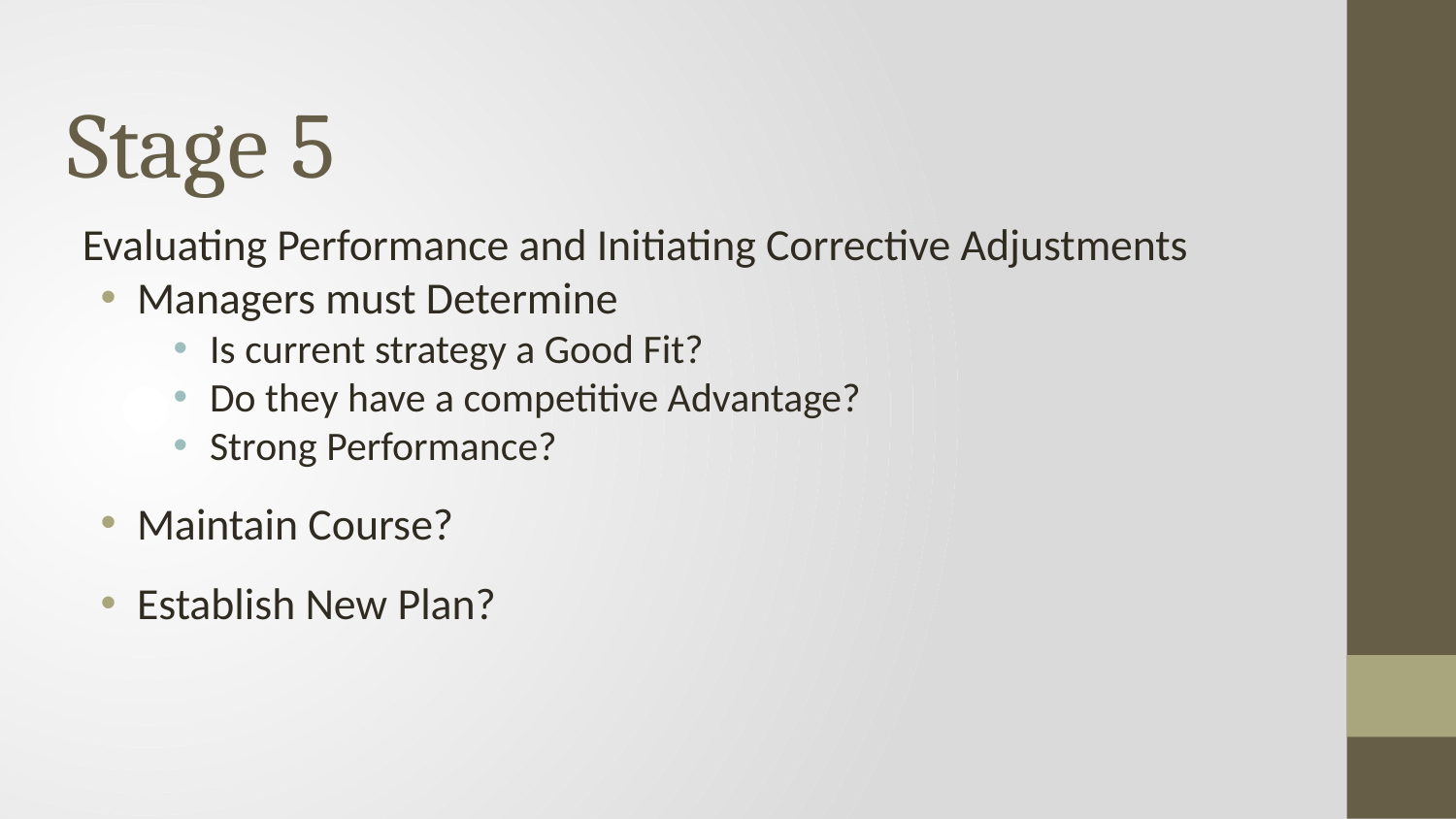

# Stage 5
Evaluating Performance and Initiating Corrective Adjustments
Managers must Determine
Is current strategy a Good Fit?
Do they have a competitive Advantage?
Strong Performance?
Maintain Course?
Establish New Plan?